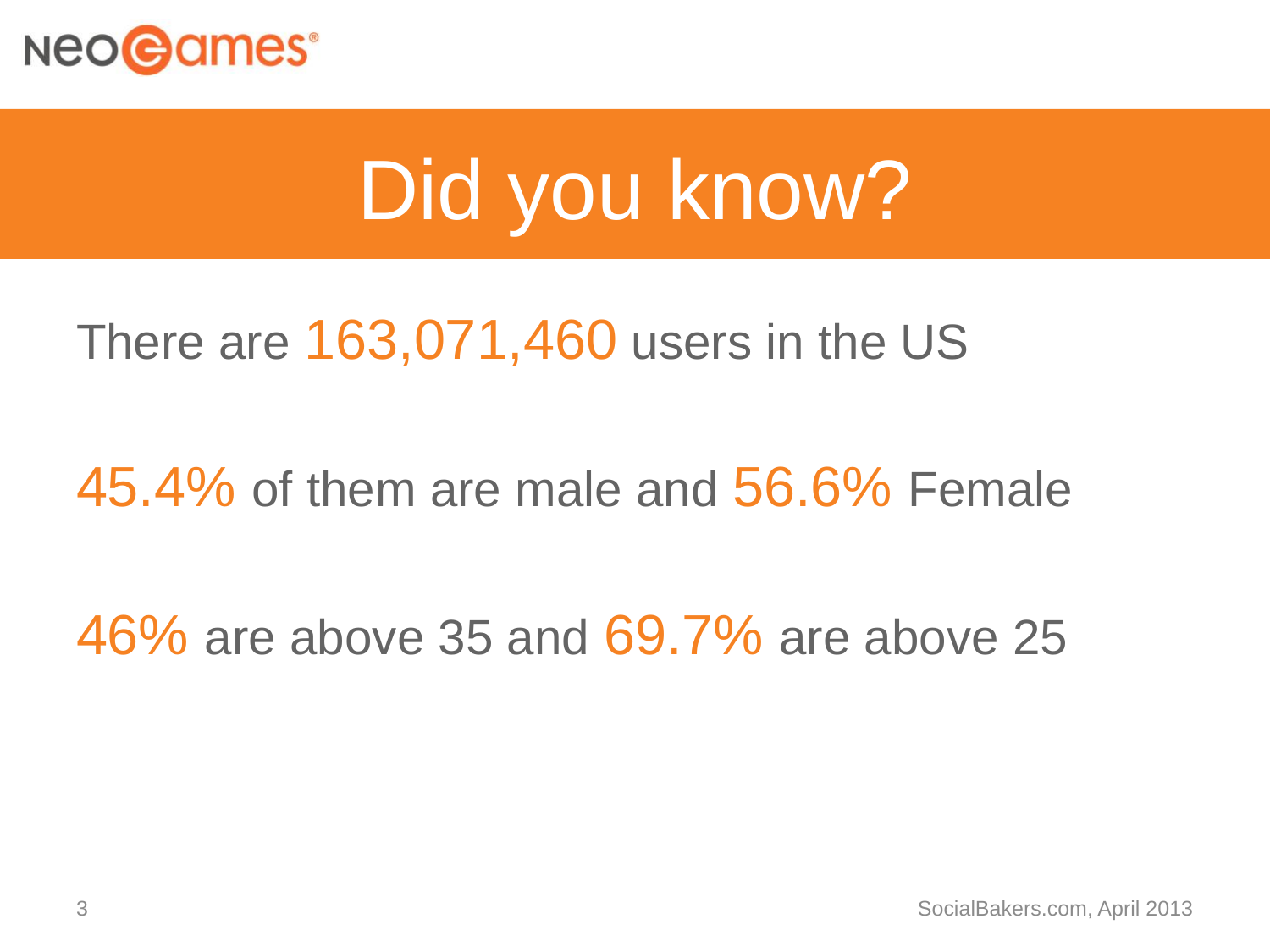

# Did you know?
There are 163,071,460 users in the US

45.4% of them are male and 56.6% Female

46% are above 35 and 69.7% are above 25

3
SocialBakers.com, April 2013